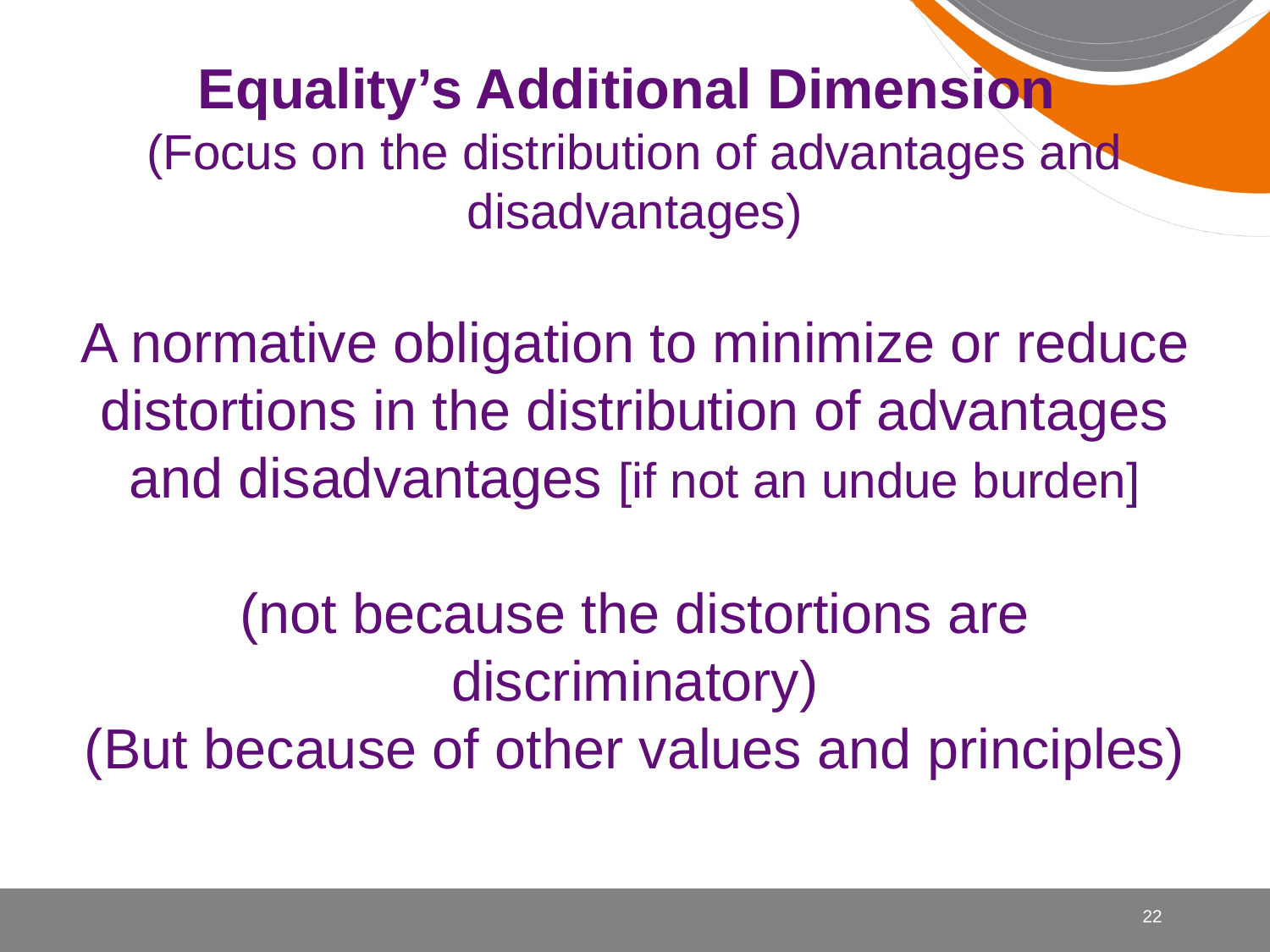

# Equality’s Additional Dimension (Focus on the distribution of advantages and disadvantages) A normative obligation to minimize or reduce distortions in the distribution of advantages and disadvantages [if not an undue burden] (not because the distortions are discriminatory) (But because of other values and principles)
22